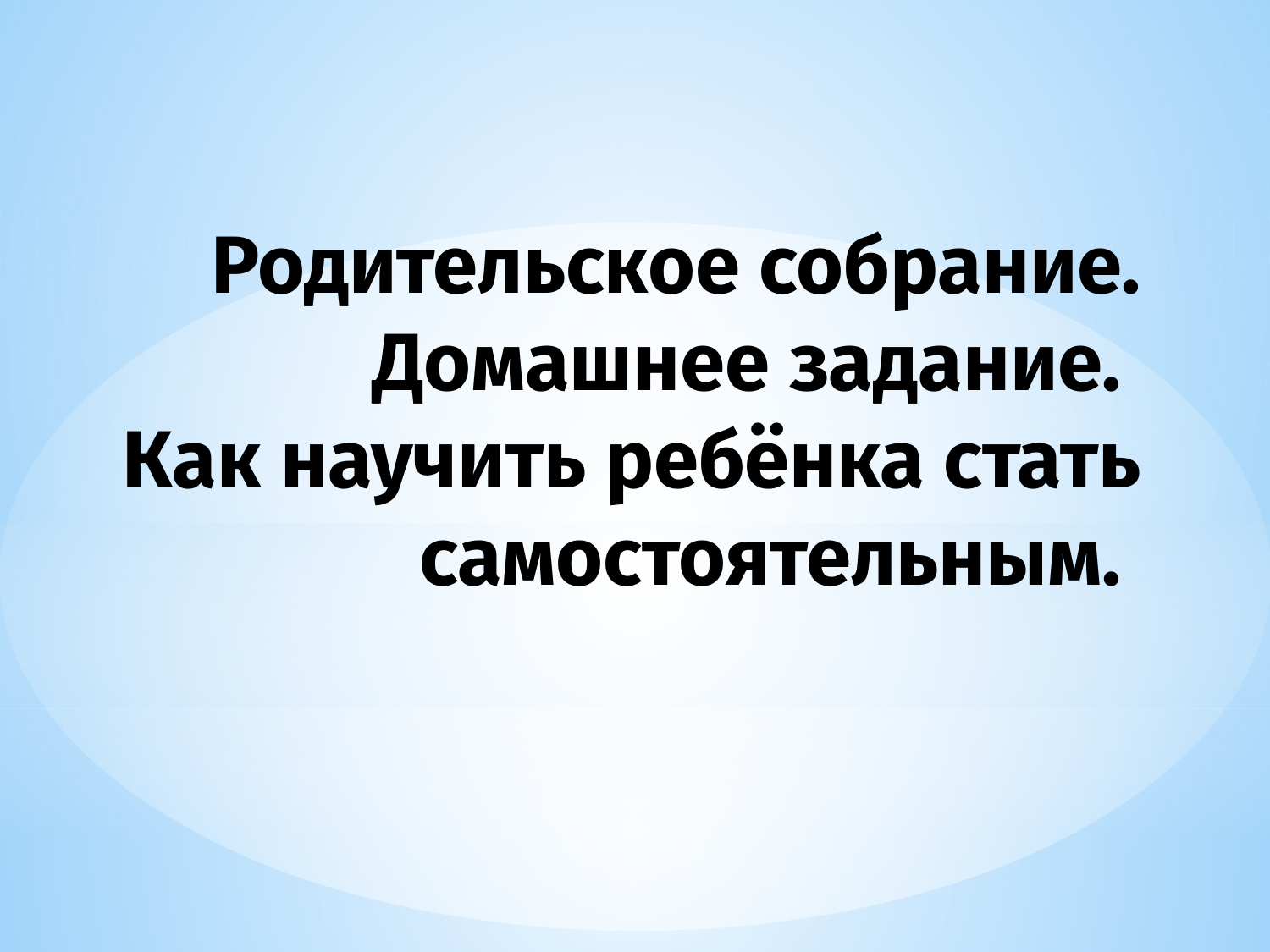

# Родительское собрание. Домашнее задание. Как научить ребёнка стать самостоятельным.